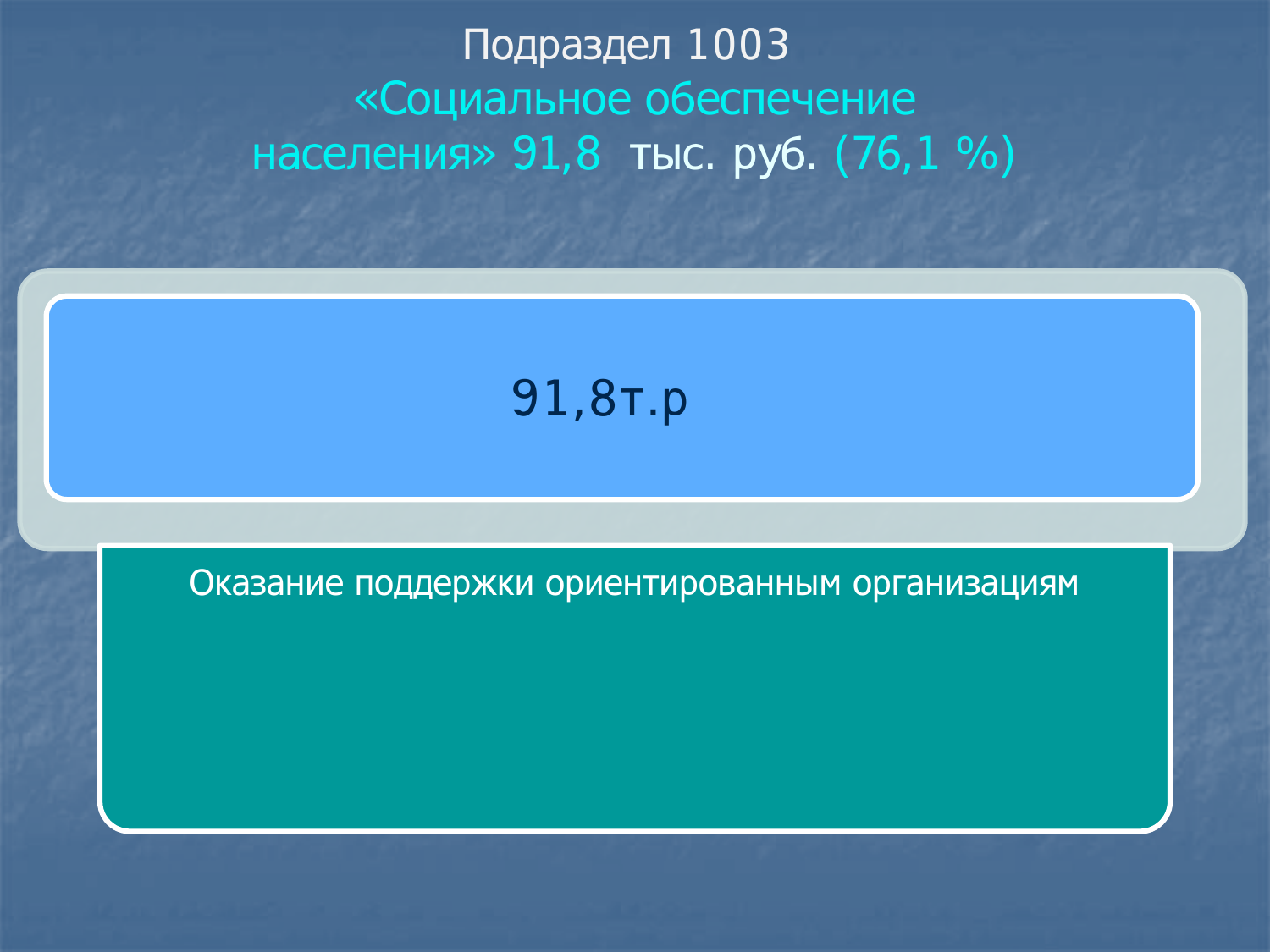

# Подраздел 1003 «Социальное обеспечение населения» 91,8  тыс. руб. (76,1 %)
Оказание поддержки ориентированным организациям

 91,8т.р